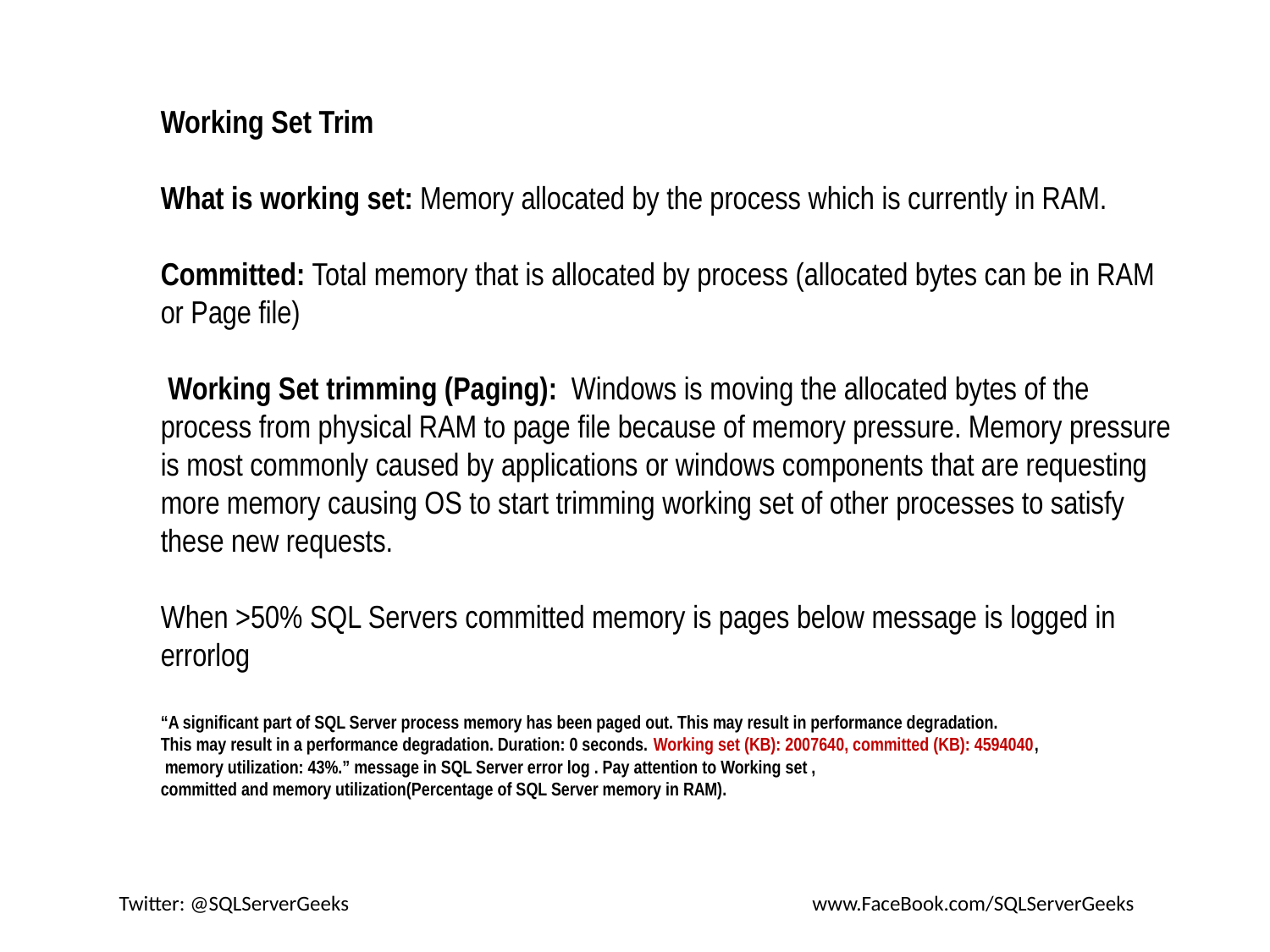

Working Set Trim

What is working set: Memory allocated by the process which is currently in RAM.

Committed: Total memory that is allocated by process (allocated bytes can be in RAM or Page file)

 Working Set trimming (Paging):  Windows is moving the allocated bytes of the process from physical RAM to page file because of memory pressure. Memory pressure is most commonly caused by applications or windows components that are requesting more memory causing OS to start trimming working set of other processes to satisfy these new requests.

When >50% SQL Servers committed memory is pages below message is logged in errorlog

“A significant part of SQL Server process memory has been paged out. This may result in performance degradation.
This may result in a performance degradation. Duration: 0 seconds. Working set (KB): 2007640, committed (KB): 4594040,
 memory utilization: 43%.” message in SQL Server error log . Pay attention to Working set ,
committed and memory utilization(Percentage of SQL Server memory in RAM).